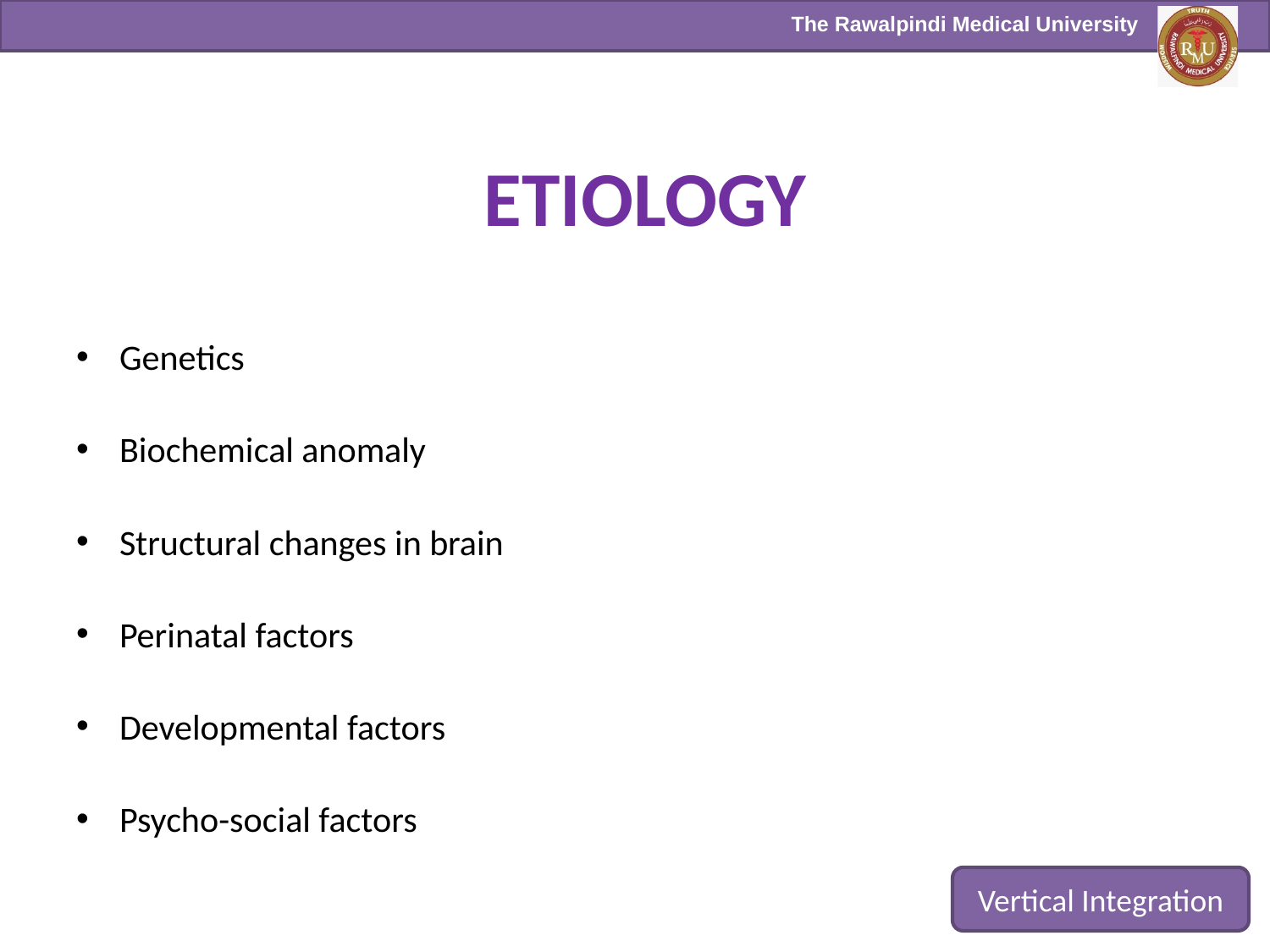

# ETIOLOGY

Genetics
Biochemical anomaly
Structural changes in brain
Perinatal factors
Developmental factors
Psycho-social factors
Vertical Integration